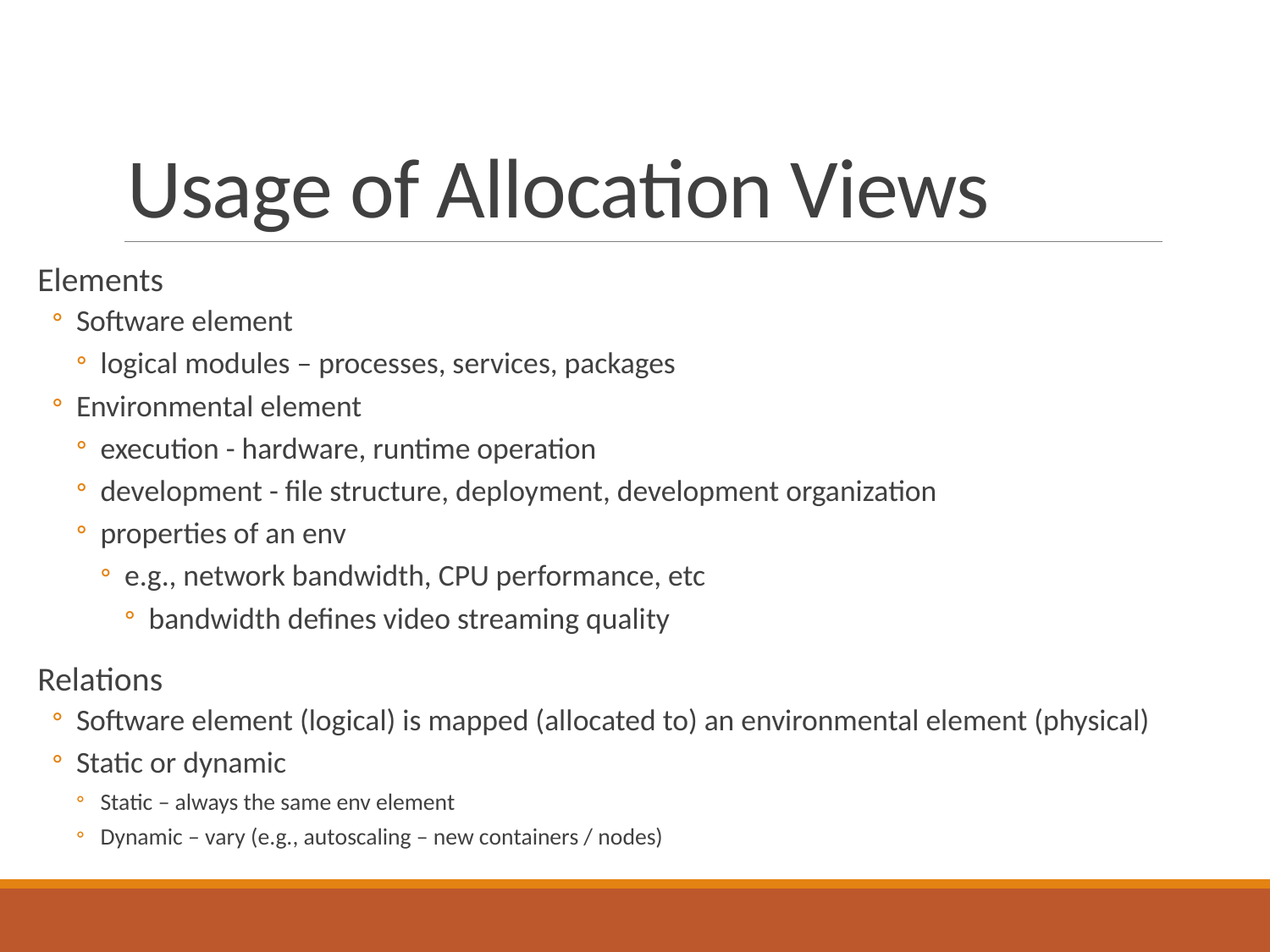

# Usage of Allocation Views
Elements
Software element
logical modules – processes, services, packages
Environmental element
execution - hardware, runtime operation
development - file structure, deployment, development organization
properties of an env
e.g., network bandwidth, CPU performance, etc
bandwidth defines video streaming quality
Relations
Software element (logical) is mapped (allocated to) an environmental element (physical)
Static or dynamic
Static – always the same env element
Dynamic – vary (e.g., autoscaling – new containers / nodes)